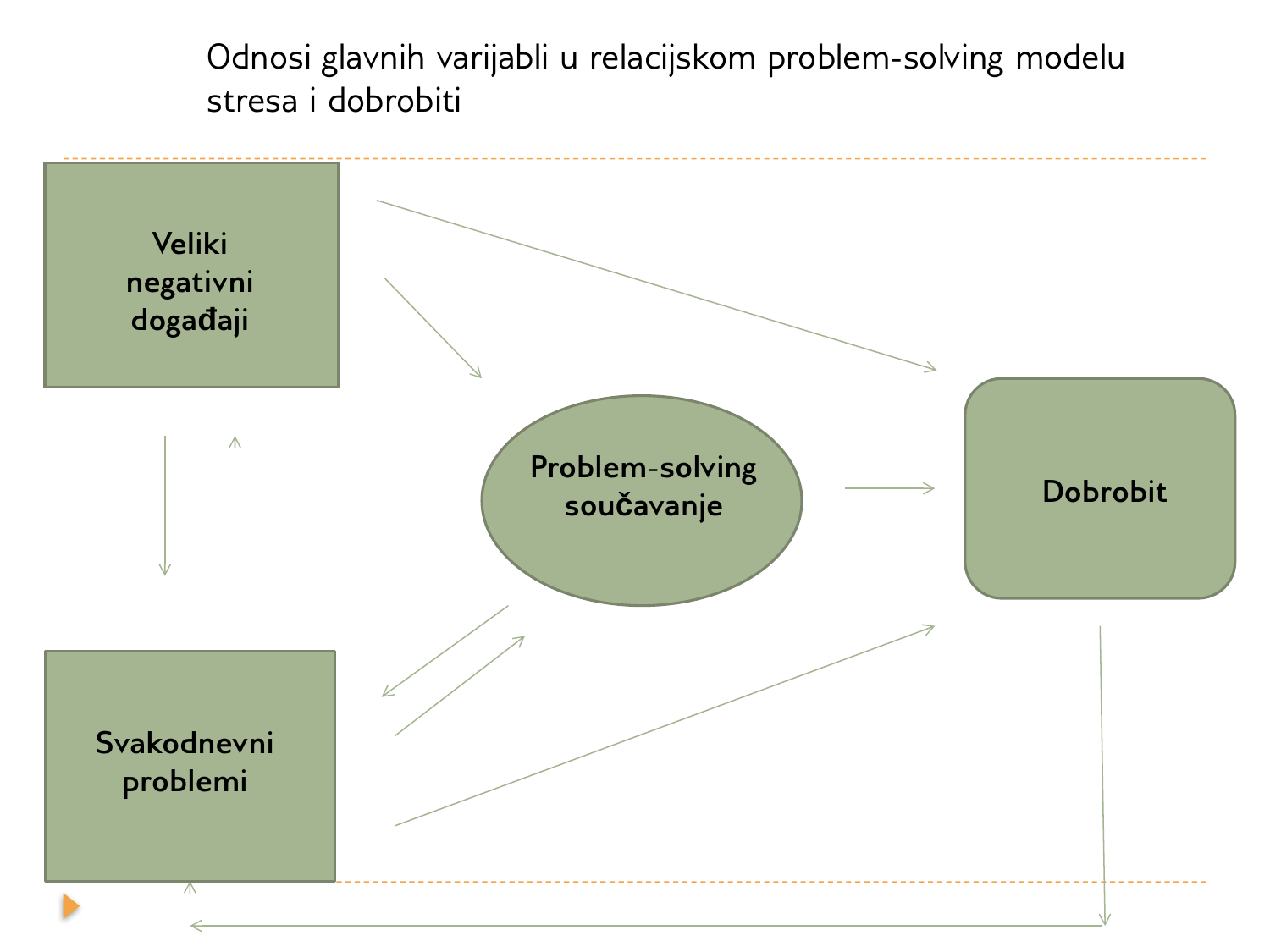

Odnosi glavnih varijabli u relacijskom problem-solving modelu stresa i dobrobiti

Veliki negativni događaji

Problem-solving součavanje
Dobrobit

Svakodnevni problemi